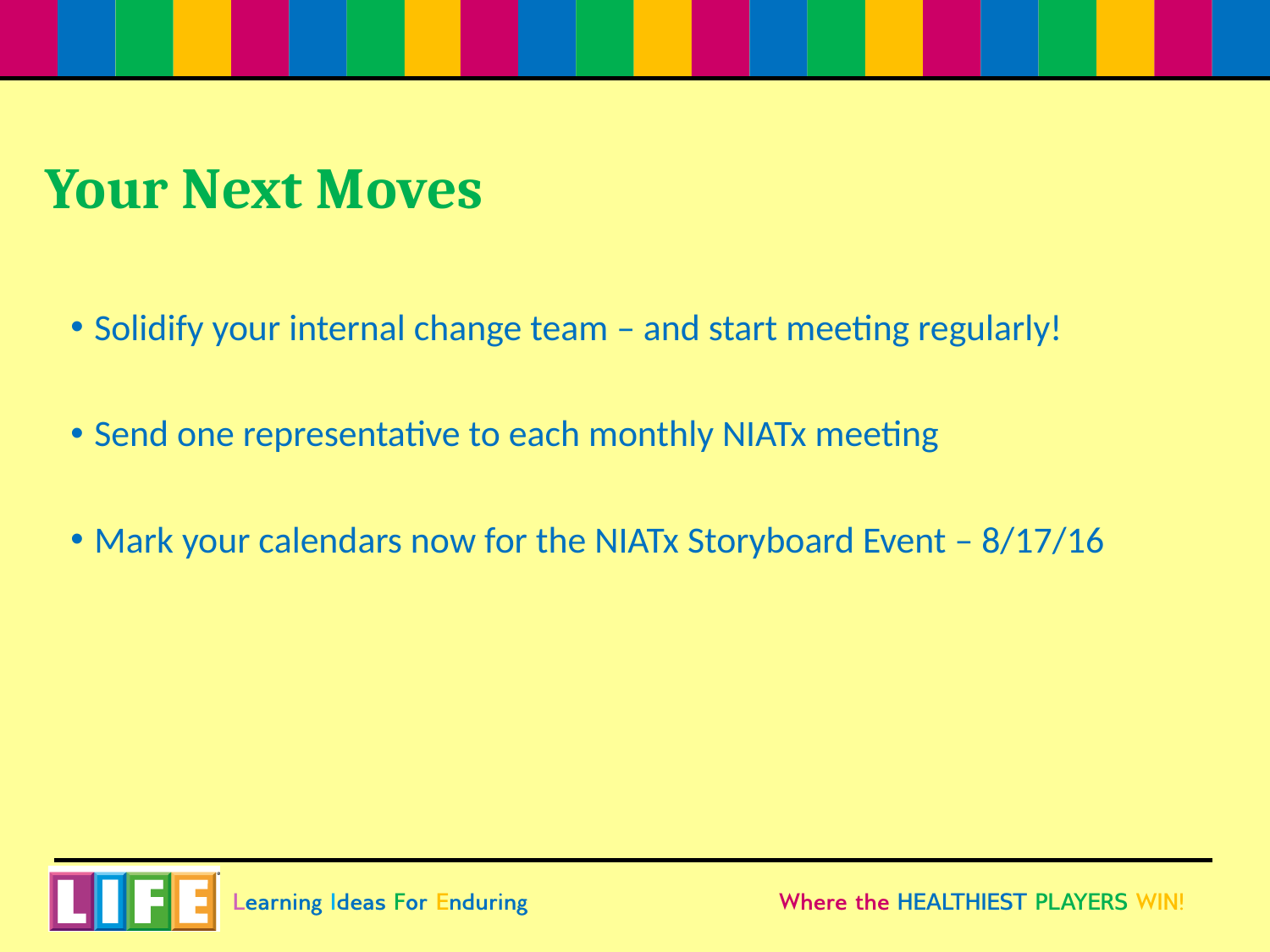

# Your Next Moves
Solidify your internal change team – and start meeting regularly!

Send one representative to each monthly NIATx meeting

Mark your calendars now for the NIATx Storyboard Event – 8/17/16